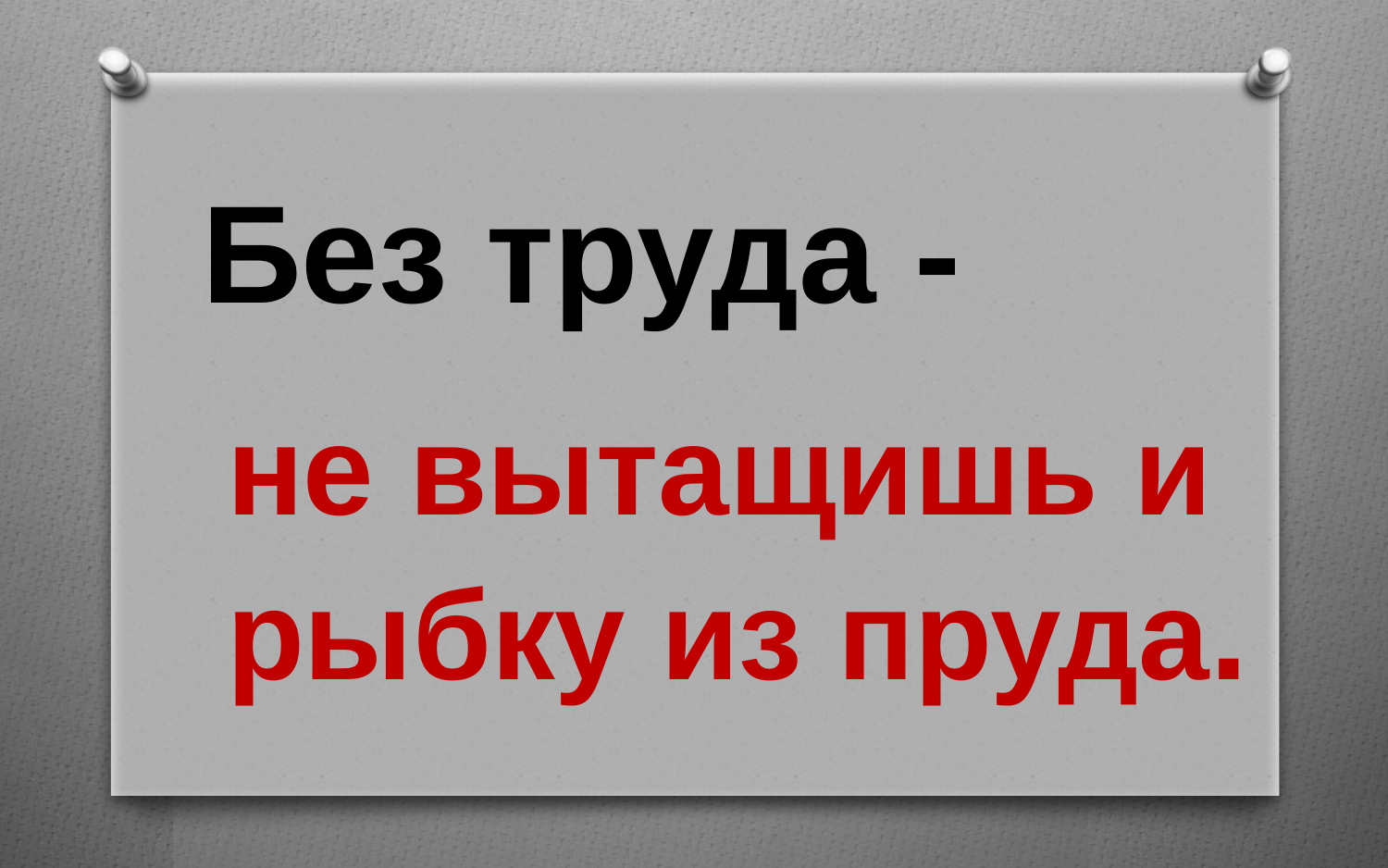

Без труда -
не вытащишь и рыбку из пруда.